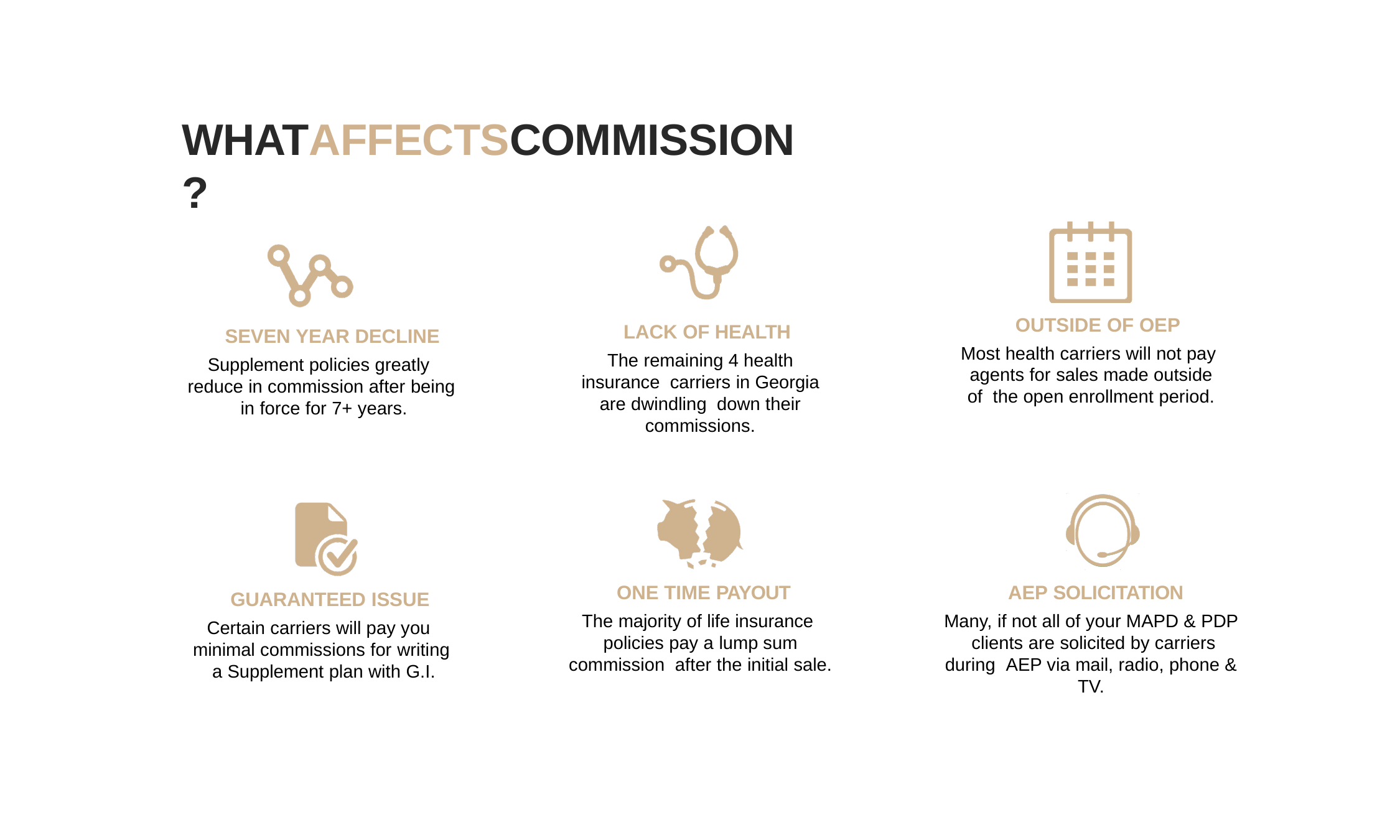

# WHATAFFECTSCOMMISSION?

OUTSIDE OF OEP
Most health carriers will not pay  agents for sales made outside of  the open enrollment period.
LACK OF HEALTH
The remaining 4 health insurance  carriers in Georgia are dwindling  down their commissions.
SEVEN YEAR DECLINE
Supplement policies greatly  reduce in commission after being  in force for 7+ years.

ONE TIME PAYOUT
The majority of life insurance  policies pay a lump sum commission  after the initial sale.
AEP SOLICITATION
Many, if not all of your MAPD & PDP  clients are solicited by carriers during  AEP via mail, radio, phone & TV.
GUARANTEED ISSUE
Certain carriers will pay you  minimal commissions for writing  a Supplement plan with G.I.